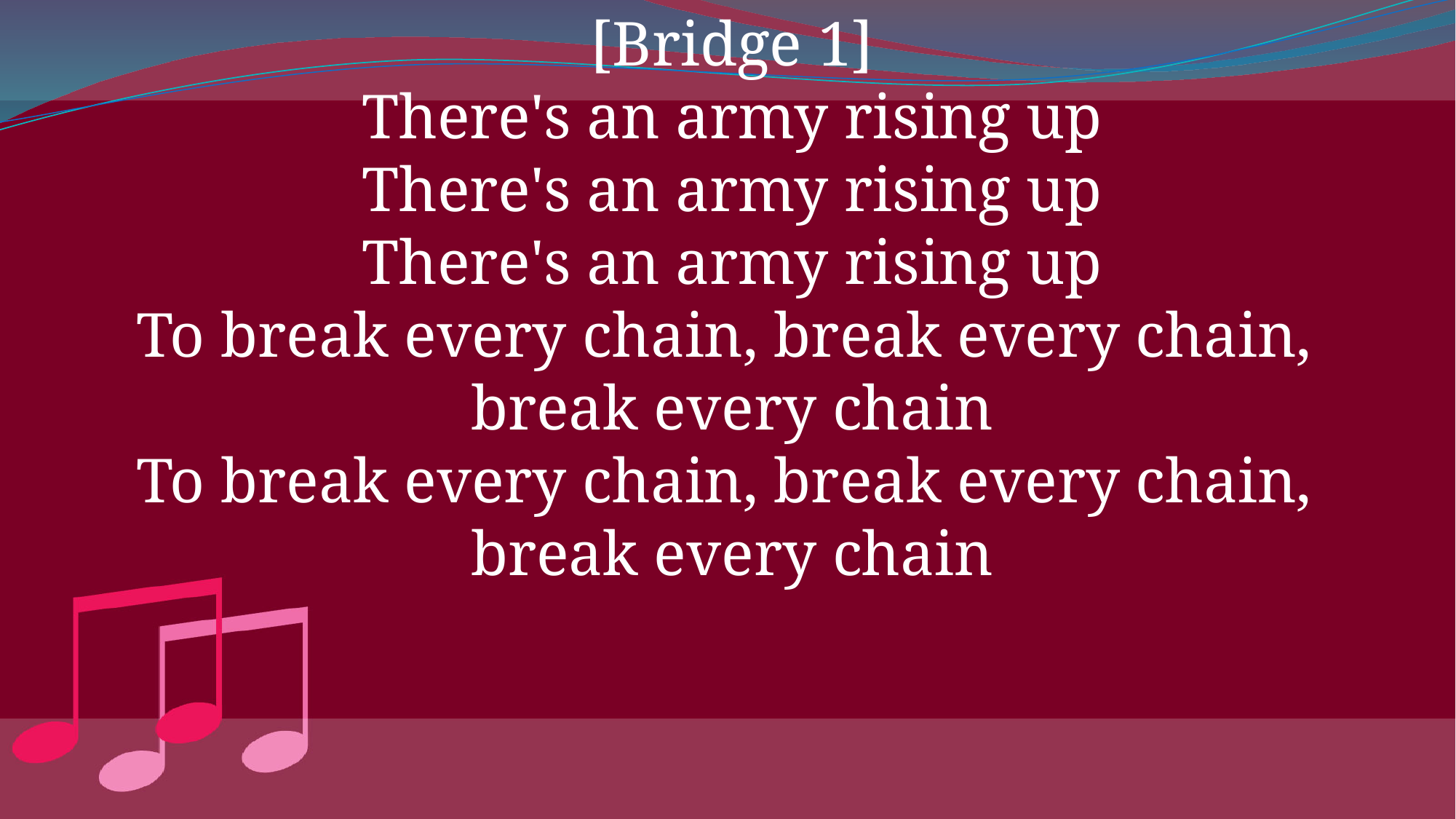

[Bridge 1]
There's an army rising up
There's an army rising up
There's an army rising up
To break every chain, break every chain,
break every chain
To break every chain, break every chain,
break every chain